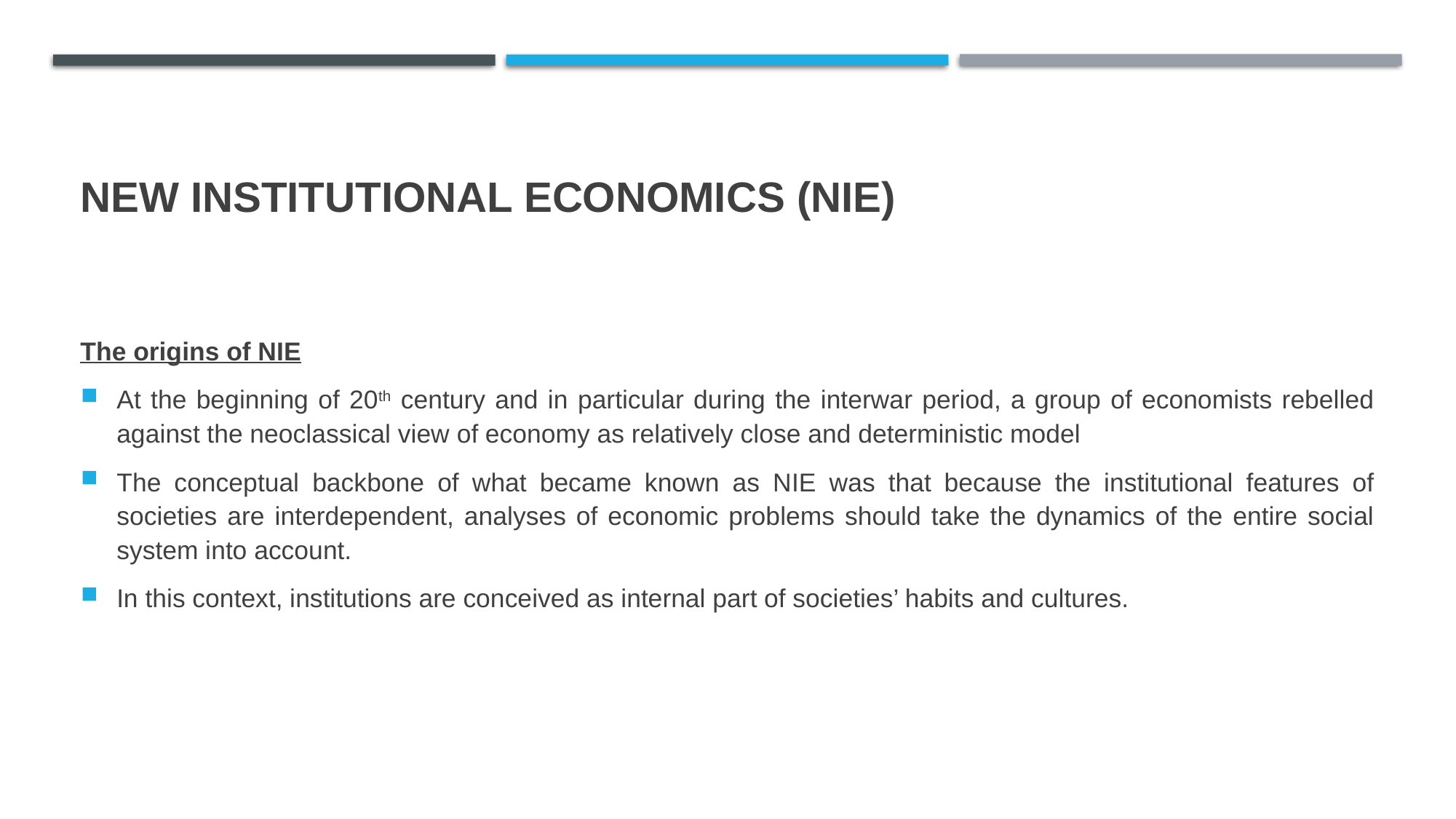

# New Institutional Economics (NIE)
The origins of NIE
At the beginning of 20th century and in particular during the interwar period, a group of economists rebelled against the neoclassical view of economy as relatively close and deterministic model
The conceptual backbone of what became known as NIE was that because the institutional features of societies are interdependent, analyses of economic problems should take the dynamics of the entire social system into account.
In this context, institutions are conceived as internal part of societies’ habits and cultures.